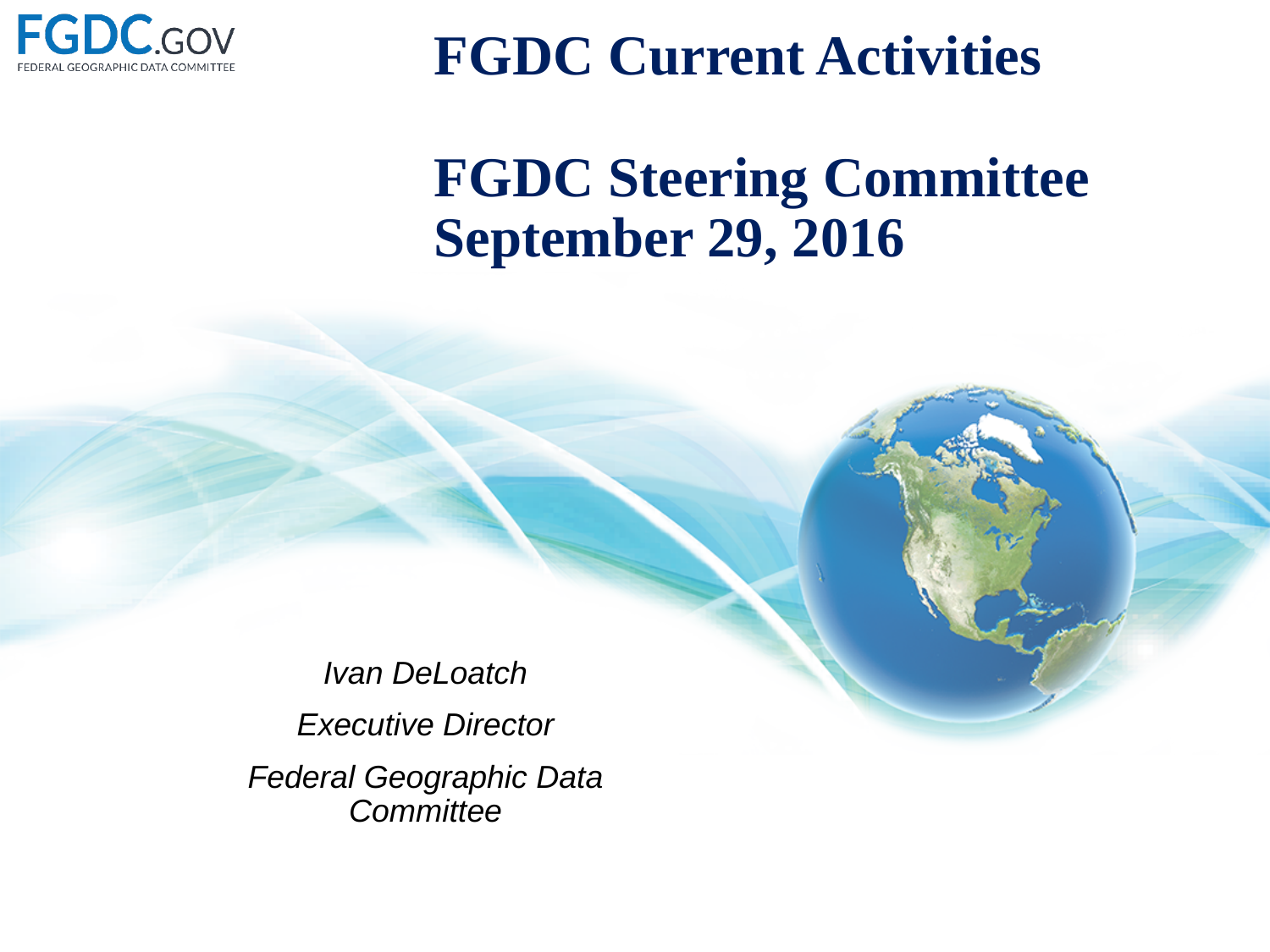

# FGDC Current Activities FGDC Steering Committee September 29, 2016
Ivan DeLoatch
Executive Director
Federal Geographic Data Committee